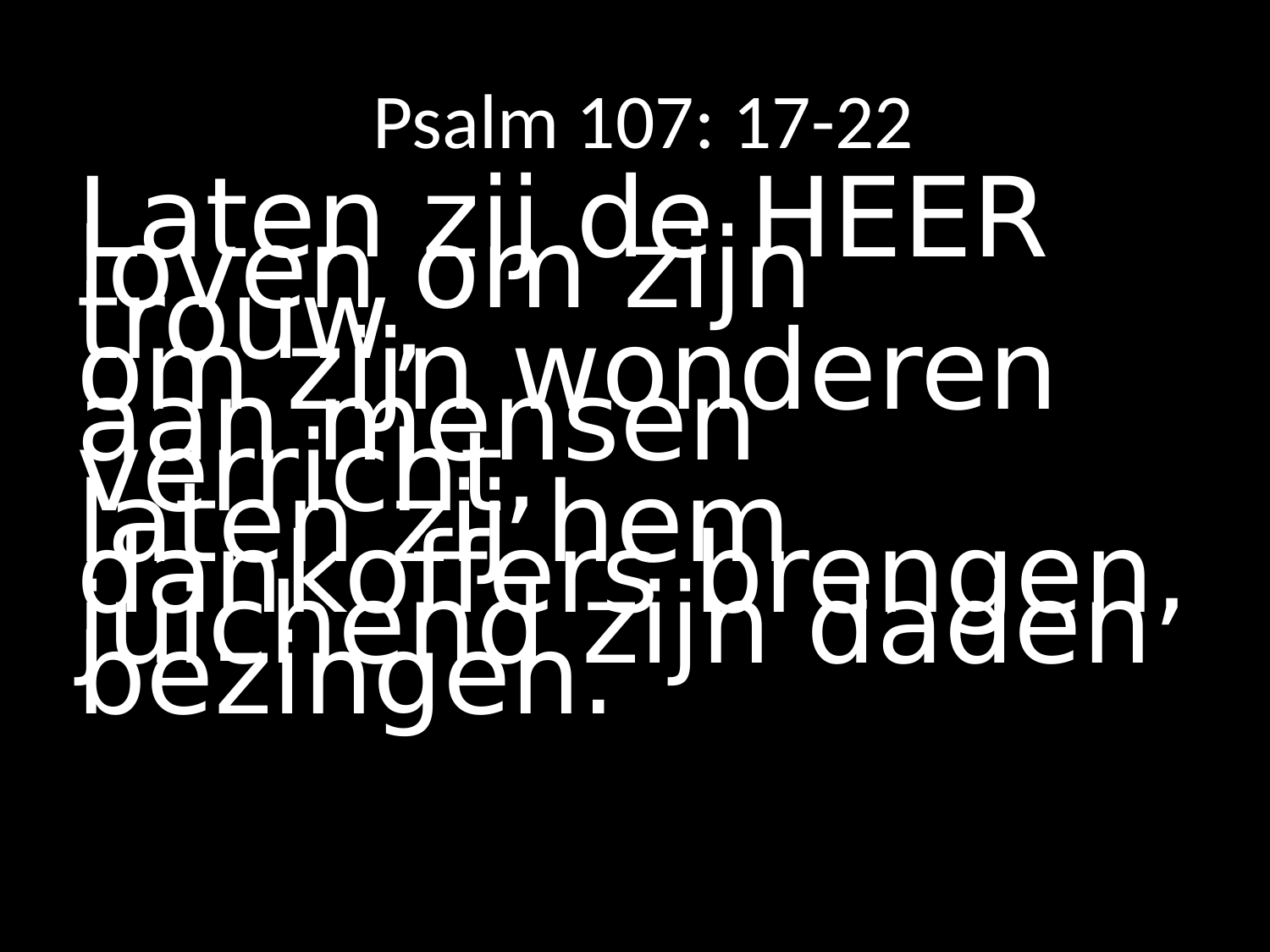

# Psalm 107: 17-22
Laten zij de HEER loven om zijn trouw,
om zijn wonderen aan mensen verricht,
laten zij hem dankoffers brengen,
juichend zijn daden bezingen.